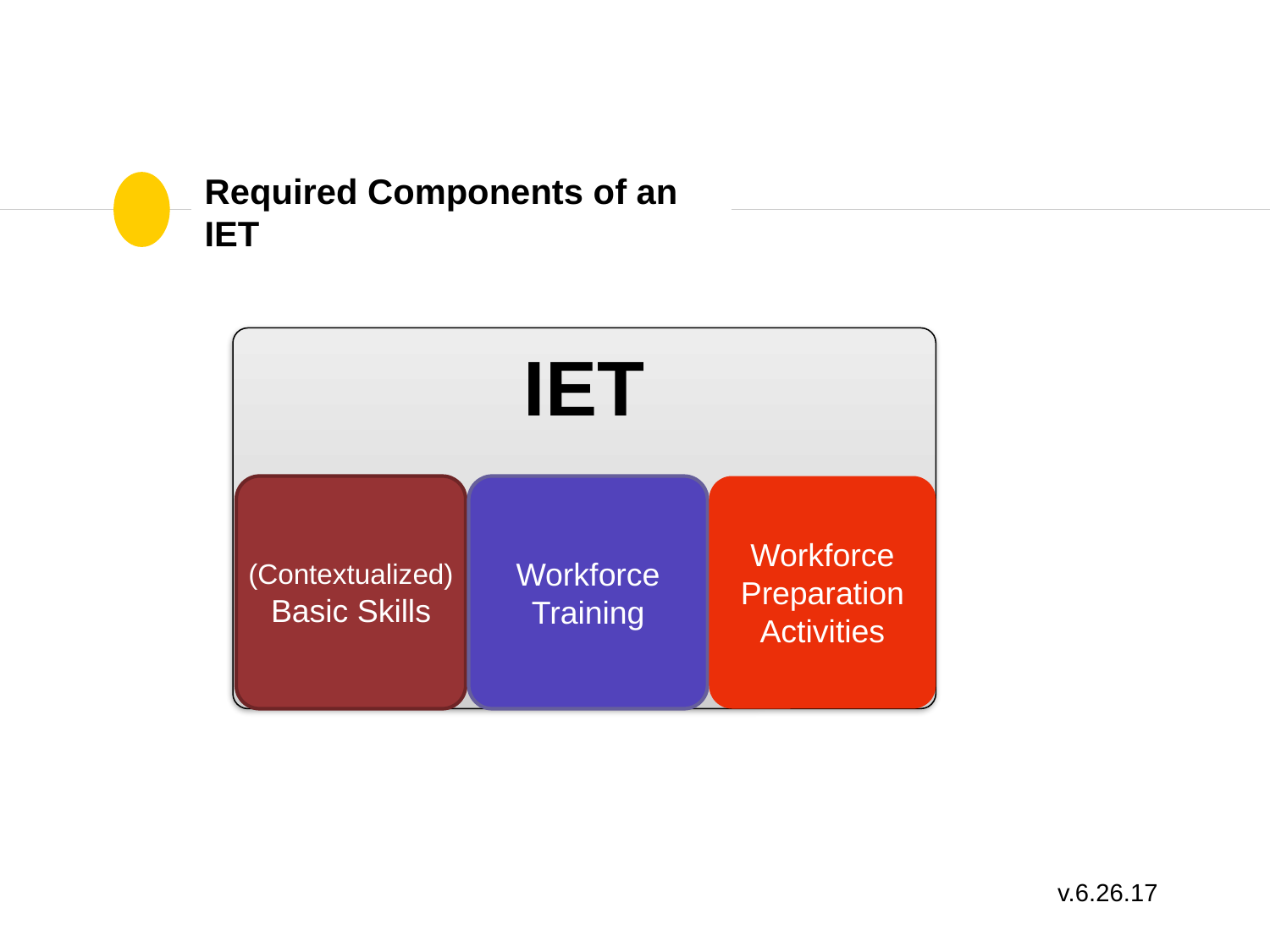

# Required Components of an IET
IET
(Contextualized) Basic Skills
Workforce Training
Workforce Preparation Activities
v.6.26.17